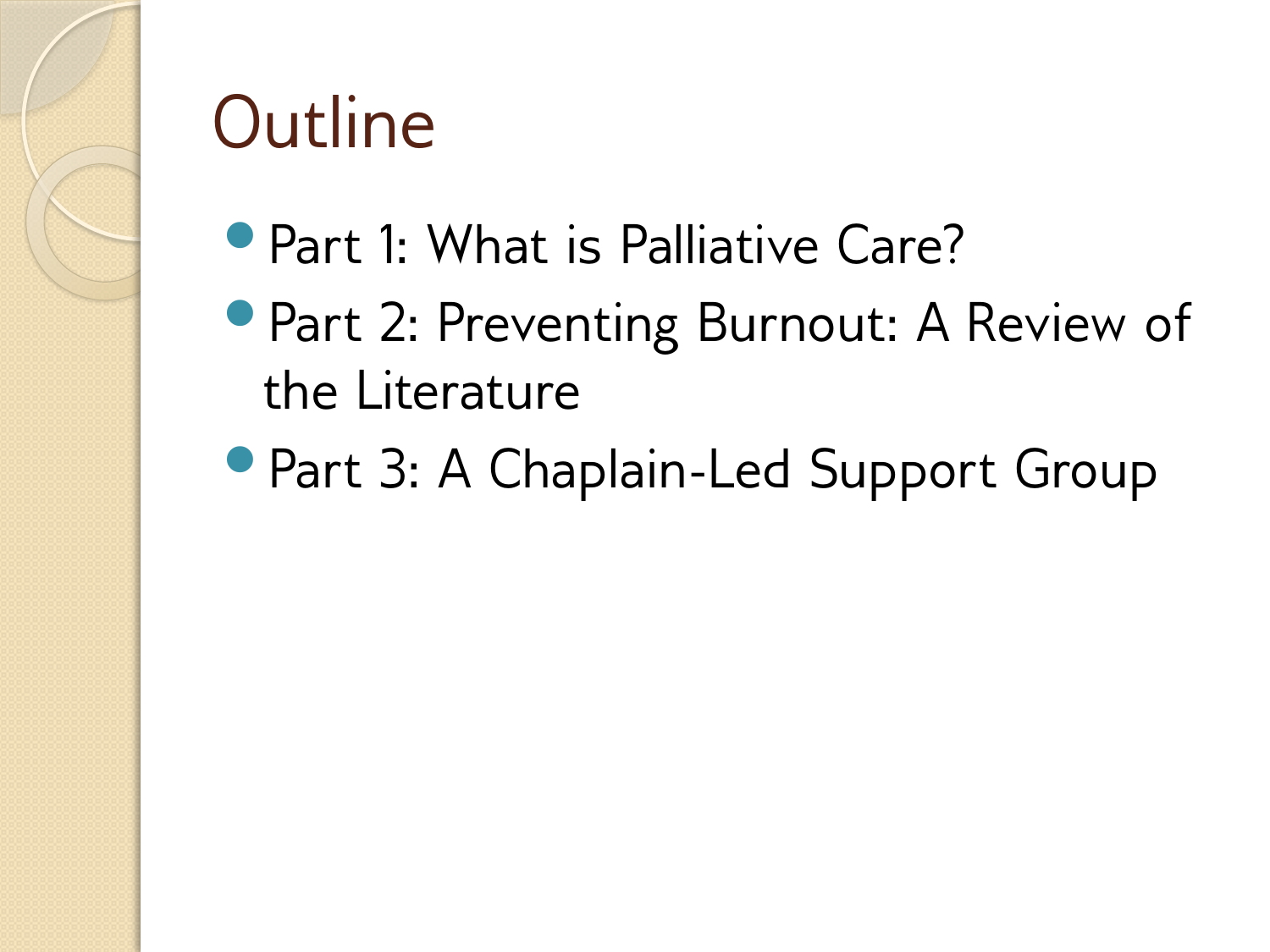

# Outline
Part 1: What is Palliative Care?
Part 2: Preventing Burnout: A Review of the Literature
Part 3: A Chaplain-Led Support Group